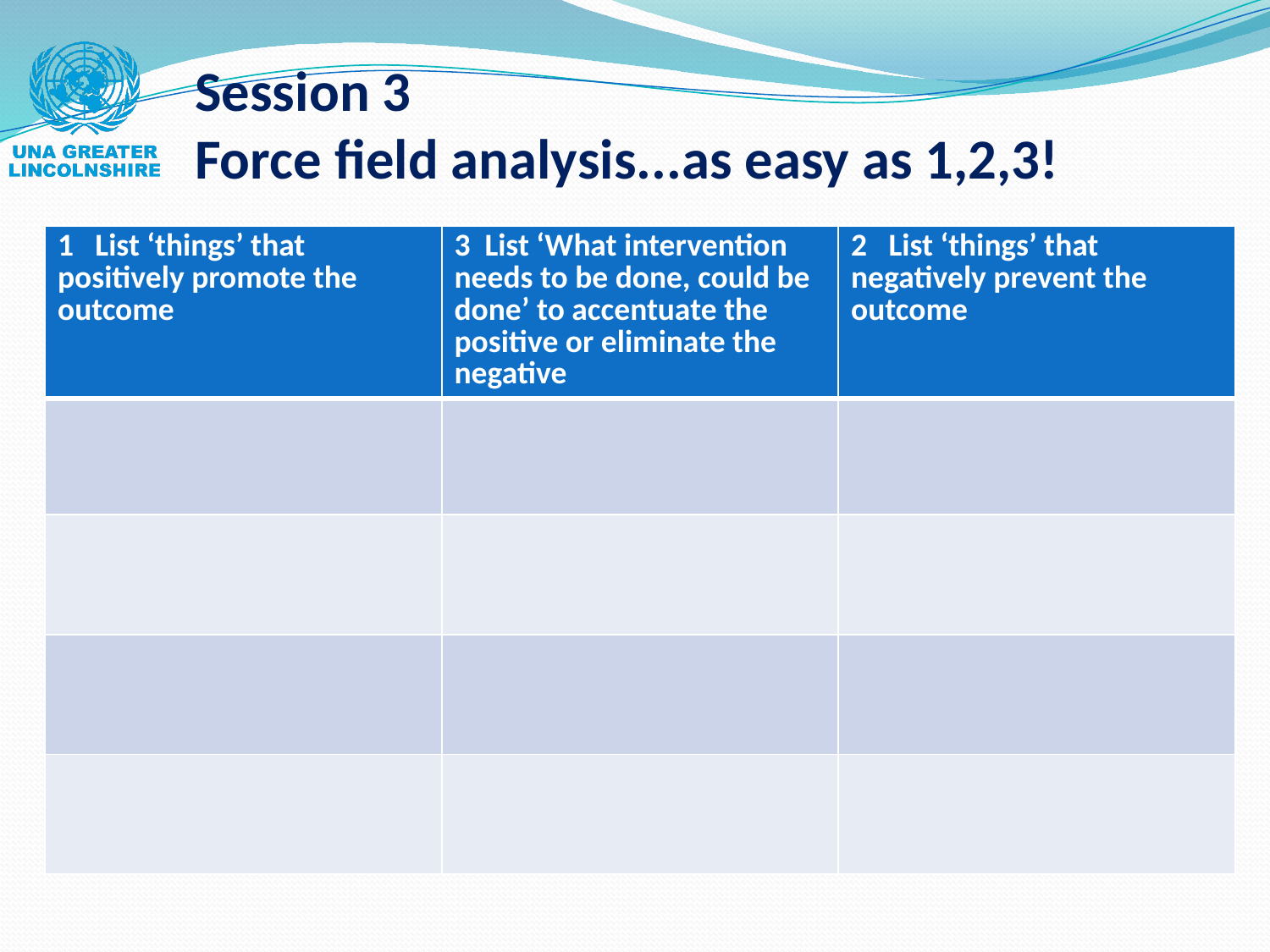

# Session 3 Force field analysis...as easy as 1,2,3!
| 1 List ‘things’ that positively promote the outcome | 3 List ‘What intervention needs to be done, could be done’ to accentuate the positive or eliminate the negative | 2 List ‘things’ that negatively prevent the outcome |
| --- | --- | --- |
|  |  |  |
|  |  |  |
|  |  |  |
|  |  |  |